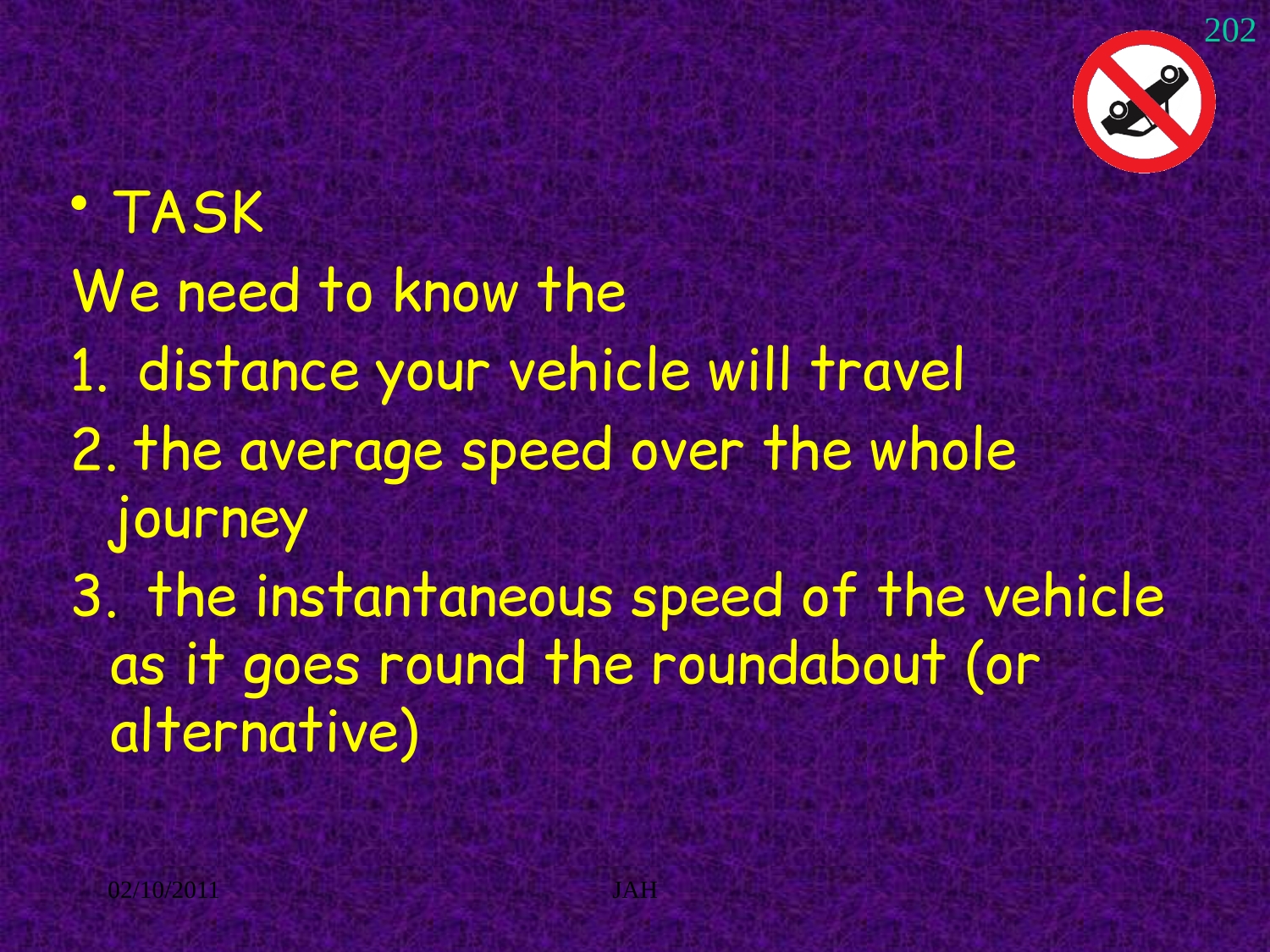

202
TASK
We need to know the
1.  distance your vehicle will travel
2. the average speed over the whole journey
3.  the instantaneous speed of the vehicle as it goes round the roundabout (or alternative)
02/10/2011
JAH